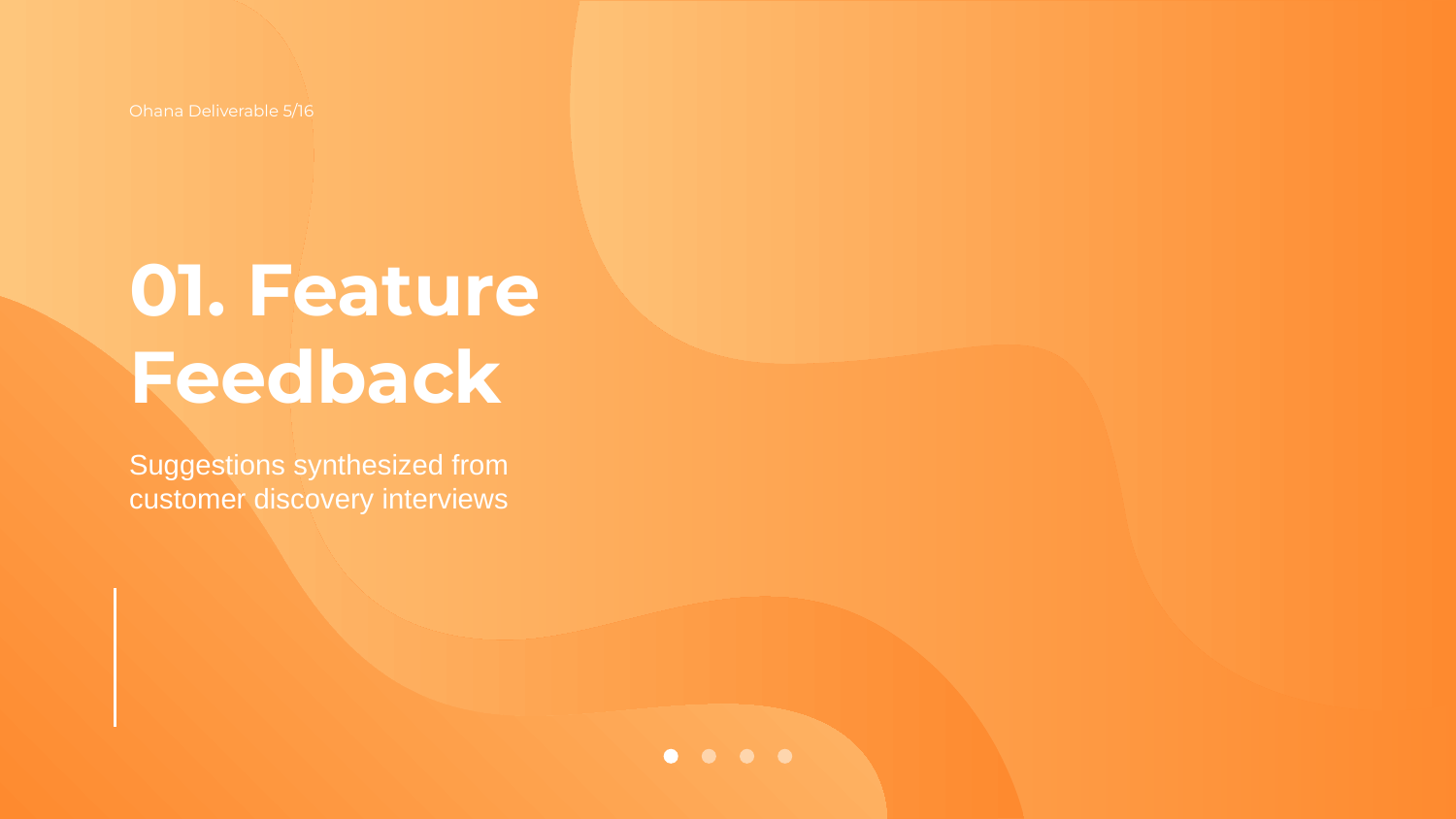

Ohana Deliverable 5/16
# 01. Feature Feedback
Suggestions synthesized from customer discovery interviews